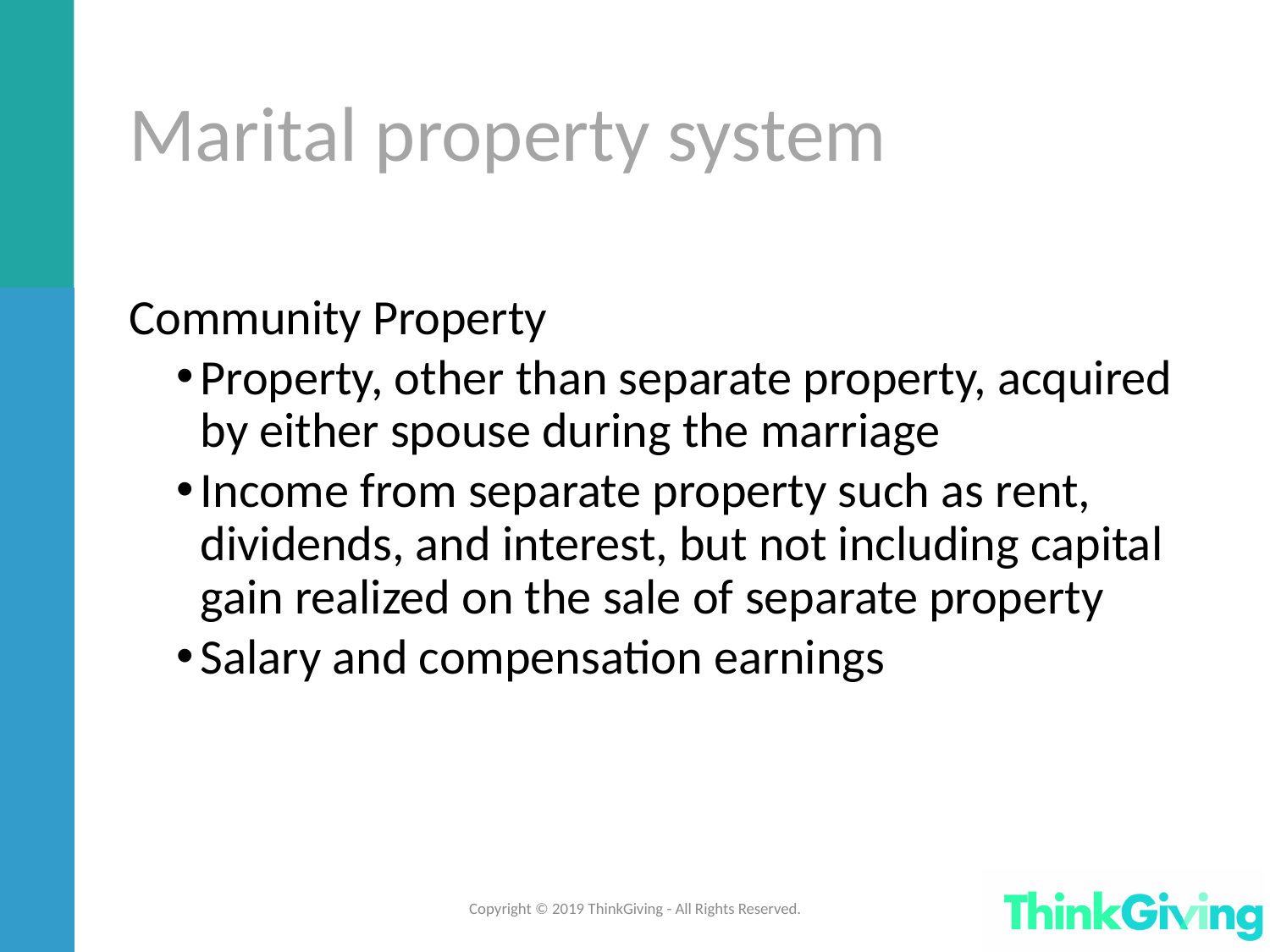

Marital property system
Community Property
Property, other than separate property, acquired by either spouse during the marriage
Income from separate property such as rent, dividends, and interest, but not including capital gain realized on the sale of separate property
Salary and compensation earnings
Copyright © 2019 ThinkGiving - All Rights Reserved.